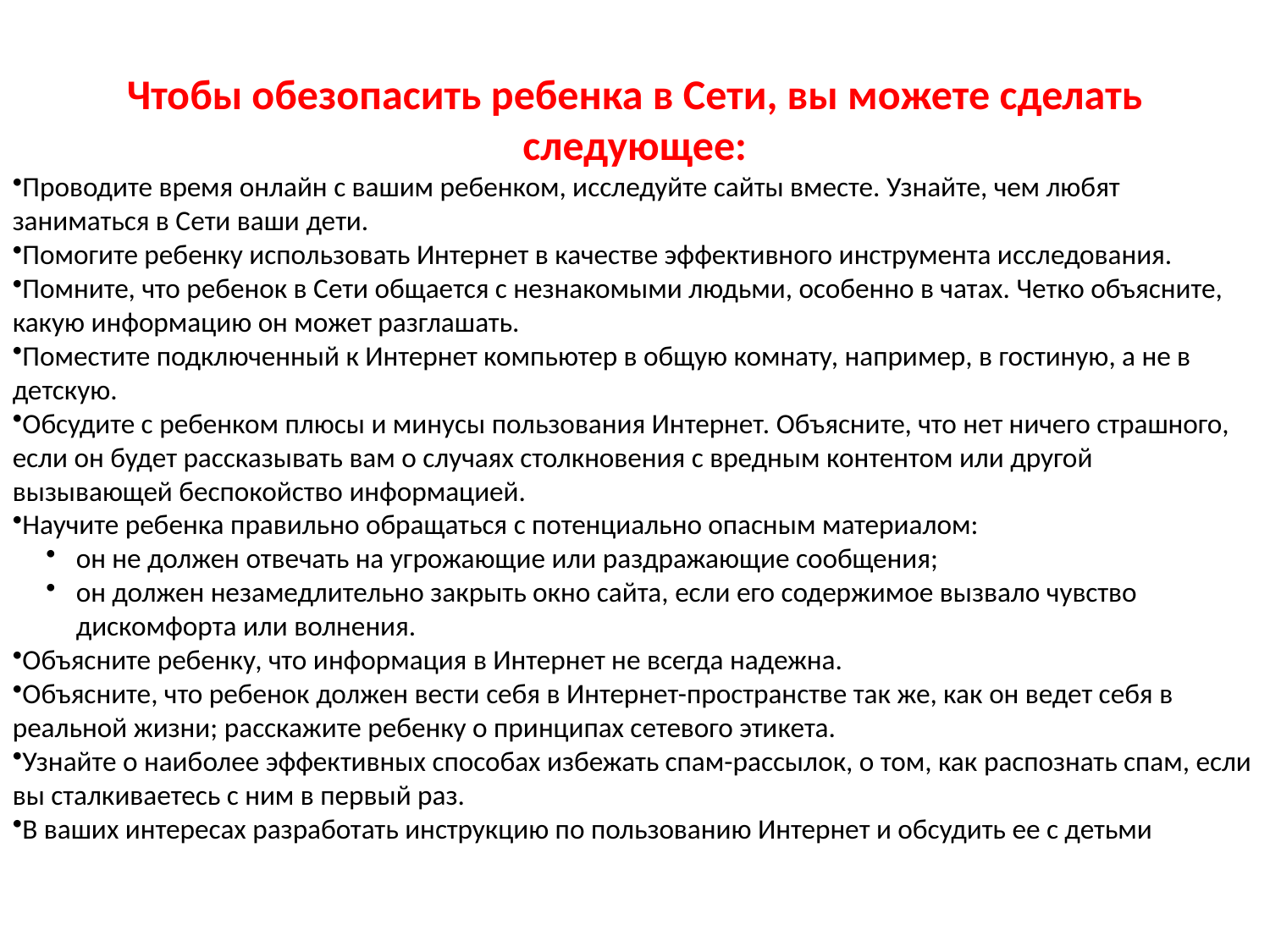

Чтобы обезопасить ребенка в Сети, вы можете сделать следующее:
Проводите время онлайн с вашим ребенком, исследуйте сайты вместе. Узнайте, чем любят заниматься в Сети ваши дети.
Помогите ребенку использовать Интернет в качестве эффективного инструмента исследования.
Помните, что ребенок в Сети общается с незнакомыми людьми, особенно в чатах. Четко объясните, какую информацию он может разглашать.
Поместите подключенный к Интернет компьютер в общую комнату, например, в гостиную, а не в детскую.
Обсудите с ребенком плюсы и минусы пользования Интернет. Объясните, что нет ничего страшного, если он будет рассказывать вам о случаях столкновения с вредным контентом или другой вызывающей беспокойство информацией.
Научите ребенка правильно обращаться с потенциально опасным материалом:
он не должен отвечать на угрожающие или раздражающие сообщения;
он должен незамедлительно закрыть окно сайта, если его содержимое вызвало чувство дискомфорта или волнения.
Объясните ребенку, что информация в Интернет не всегда надежна.
Объясните, что ребенок должен вести себя в Интернет-пространстве так же, как он ведет себя в реальной жизни; расскажите ребенку о принципах сетевого этикета.
Узнайте о наиболее эффективных способах избежать спам-рассылок, о том, как распознать спам, если вы сталкиваетесь с ним в первый раз.
В ваших интересах разработать инструкцию по пользованию Интернет и обсудить ее с детьми